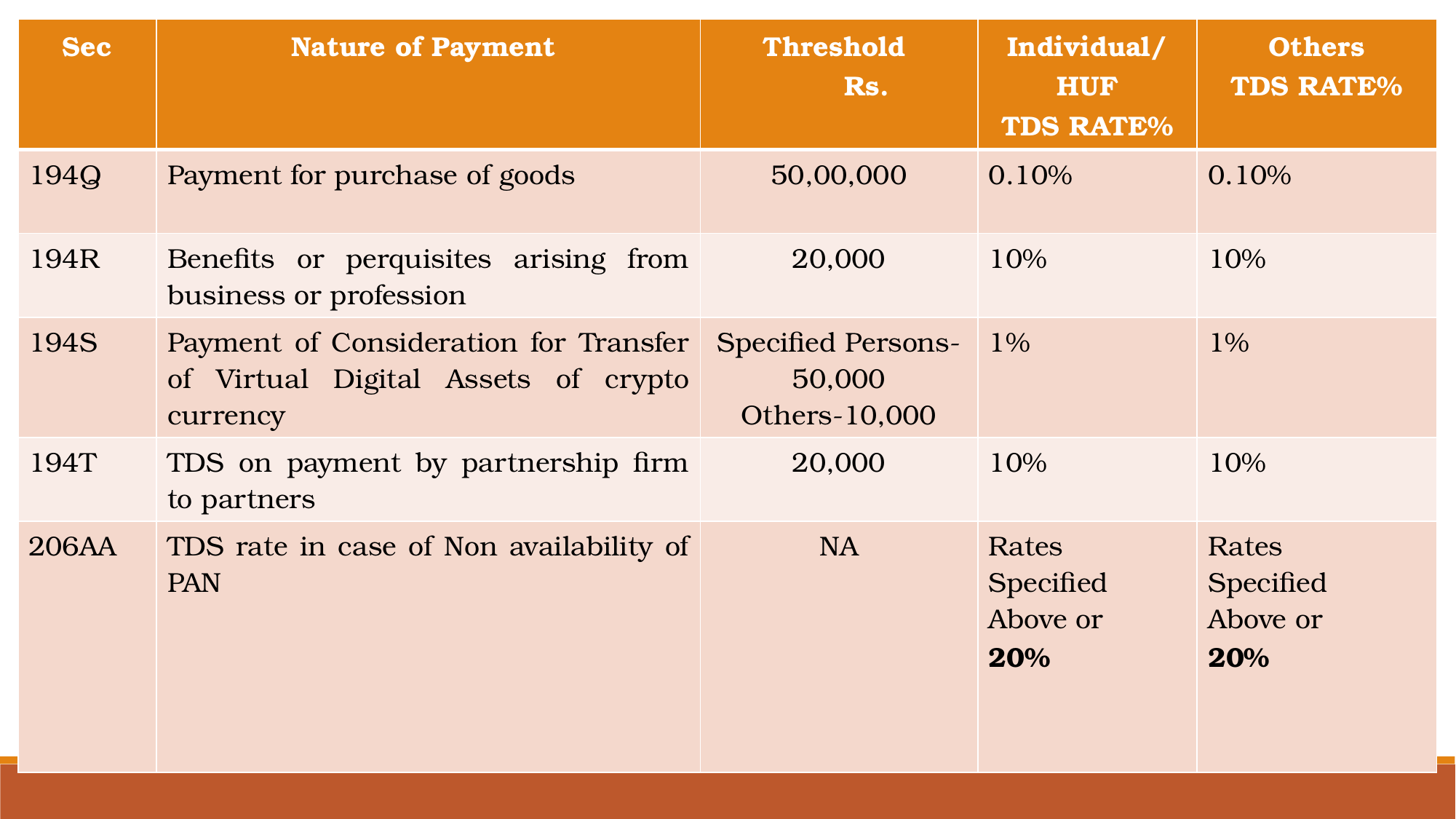

| Sec | Nature of Payment | Threshold Rs. | Individual/ HUF TDS RATE% | Others TDS RATE% |
| --- | --- | --- | --- | --- |
| 194Q | Payment for purchase of goods | 50,00,000 | 0.10% | 0.10% |
| 194R | Benefits or perquisites arising from business or profession | 20,000 | 10% | 10% |
| 194S | Payment of Consideration for Transfer of Virtual Digital Assets of crypto currency | Specified Persons-50,000 Others-10,000 | 1% | 1% |
| 194T | TDS on payment by partnership firm to partners | 20,000 | 10% | 10% |
| 206AA | TDS rate in case of Non availability of PAN | NA | Rates Specified Above or 20% | Rates Specified Above or 20% |